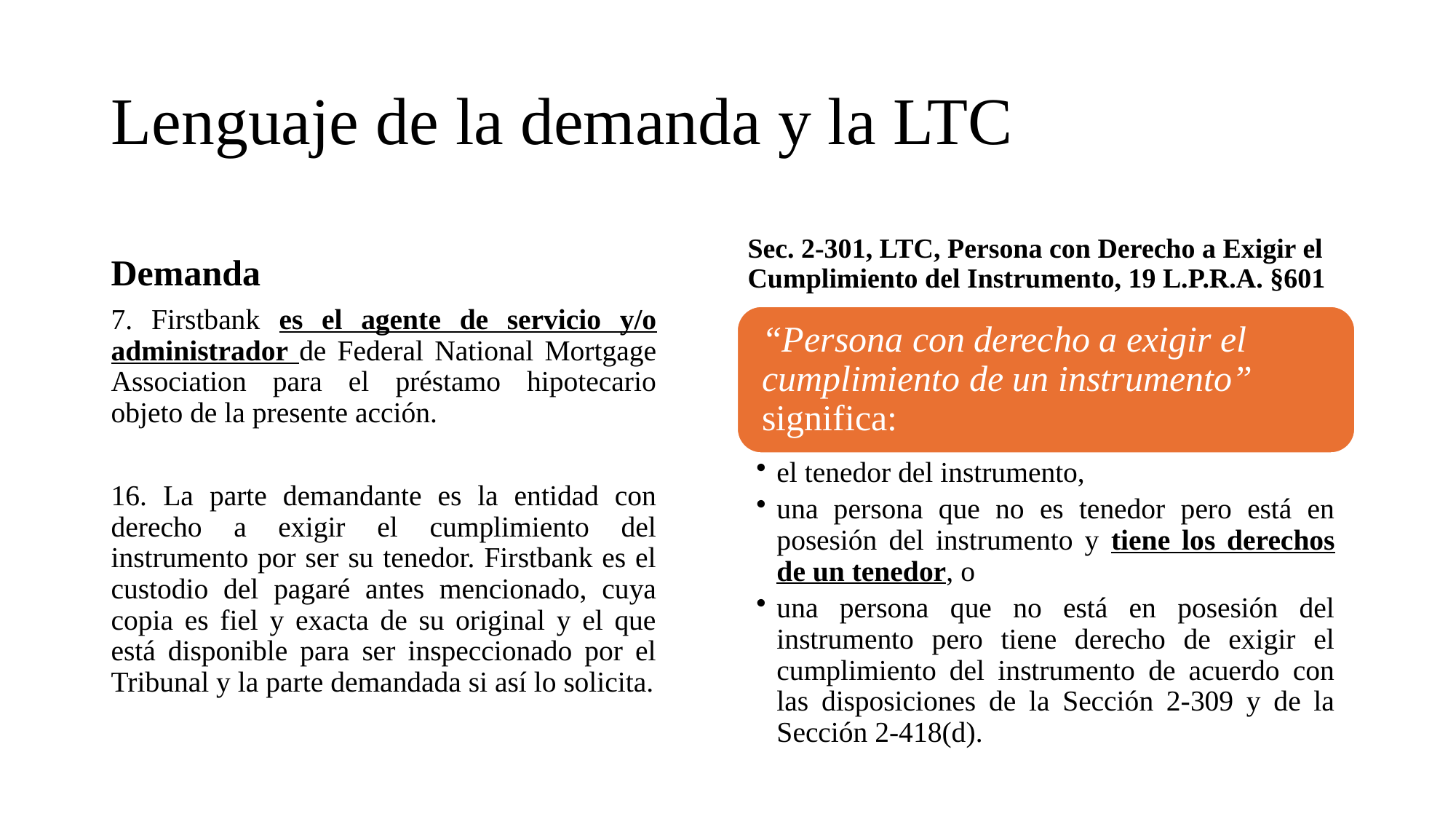

# Lenguaje de la demanda y la LTC
Demanda
Sec. 2-301, LTC, Persona con Derecho a Exigir el Cumplimiento del Instrumento, 19 L.P.R.A. §601
7. Firstbank es el agente de servicio y/o administrador de Federal National Mortgage Association para el préstamo hipotecario objeto de la presente acción.

16. La parte demandante es la entidad con derecho a exigir el cumplimiento del instrumento por ser su tenedor. Firstbank es el custodio del pagaré antes mencionado, cuya copia es fiel y exacta de su original y el que está disponible para ser inspeccionado por el Tribunal y la parte demandada si así lo solicita.
“Persona con derecho a exigir el cumplimiento de un instrumento” significa:
el tenedor del instrumento,
una persona que no es tenedor pero está en posesión del instrumento y tiene los derechos de un tenedor, o
una persona que no está en posesión del instrumento pero tiene derecho de exigir el cumplimiento del instrumento de acuerdo con las disposiciones de la Sección 2-309 y de la Sección 2-418(d).